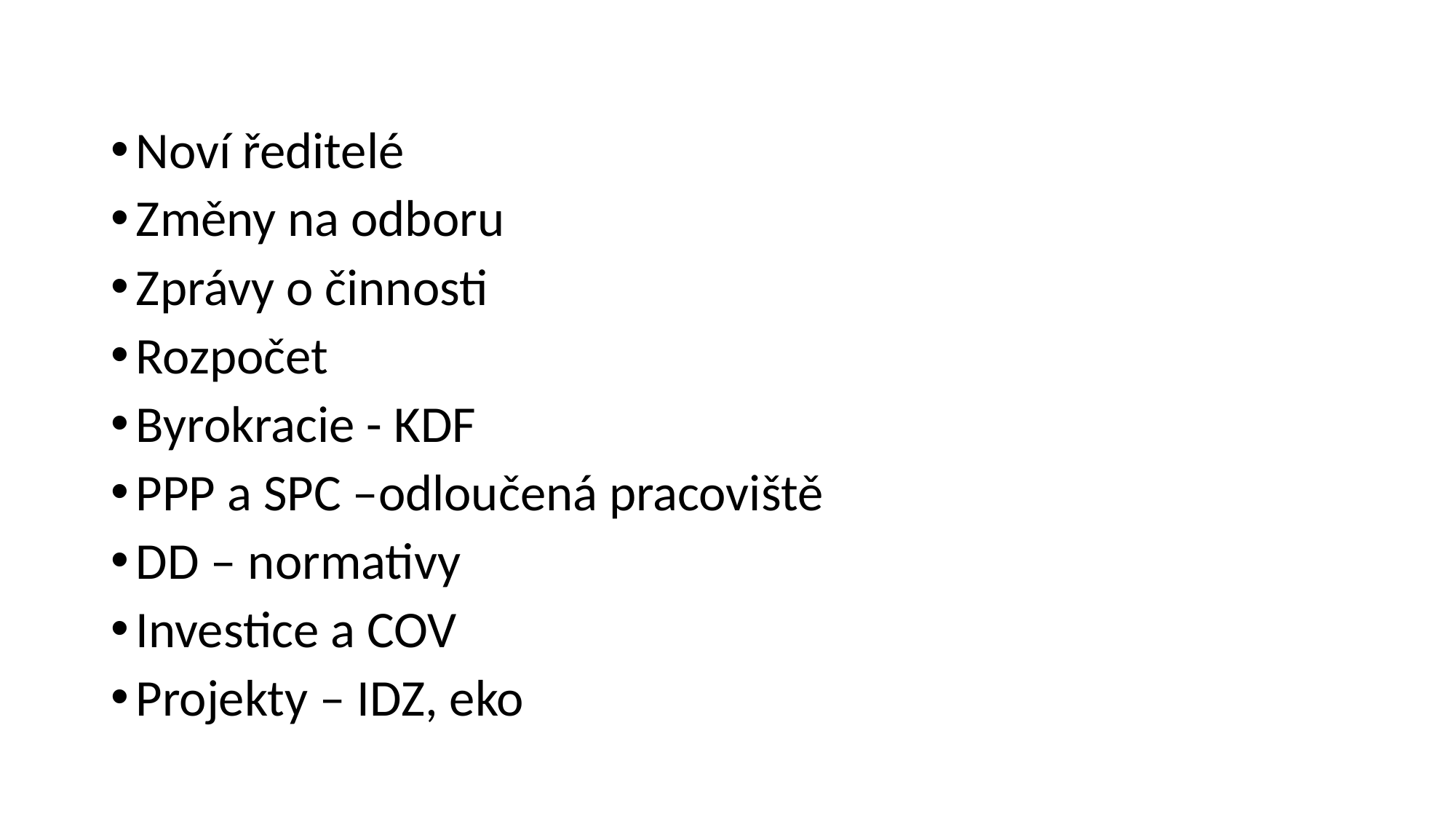

#

Noví ředitelé
Změny na odboru
Zprávy o činnosti
Rozpočet
Byrokracie - KDF
PPP a SPC –odloučená pracoviště
DD – normativy
Investice a COV
Projekty – IDZ, eko